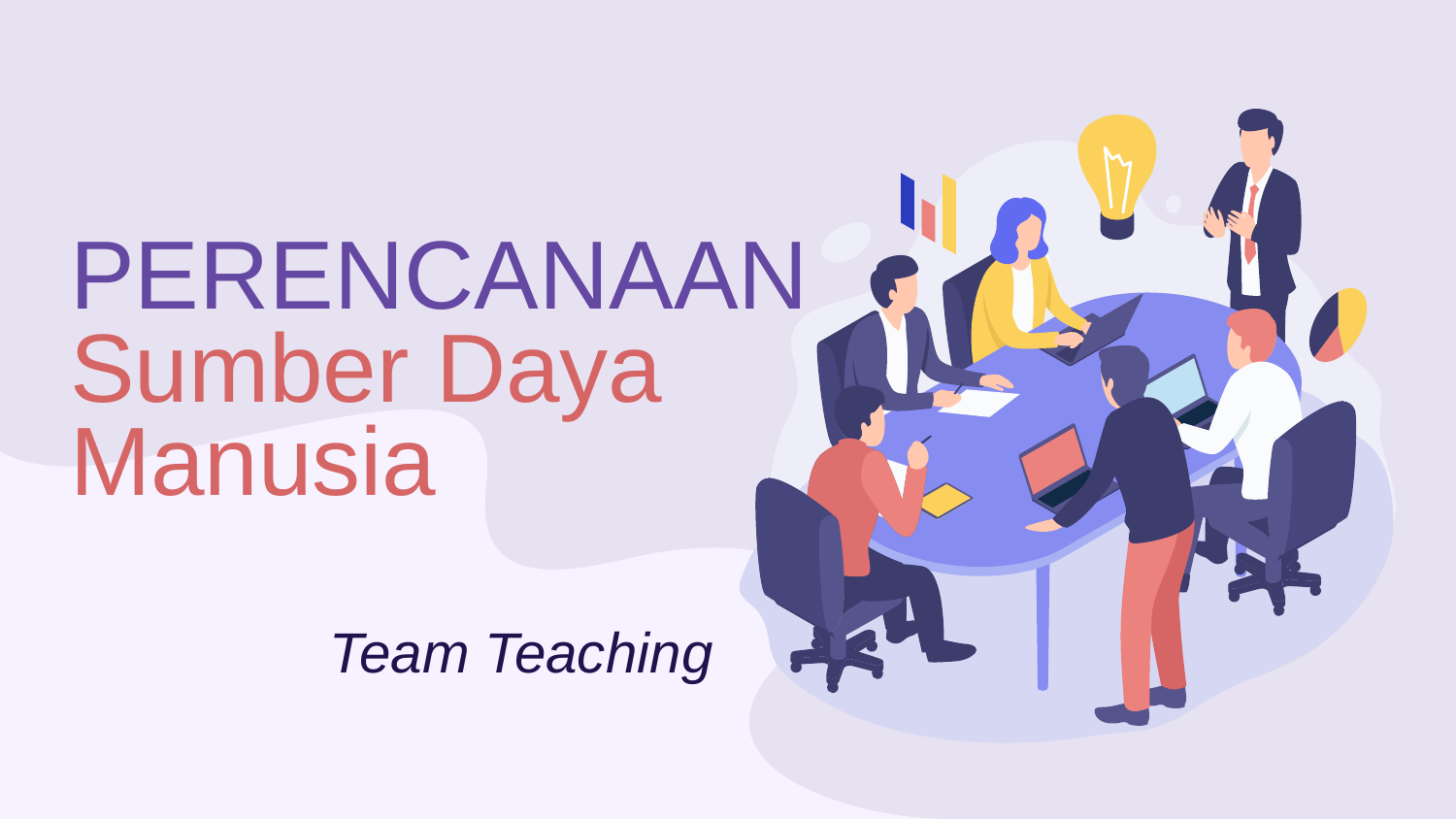

# PERENCANAAN Sumber Daya Manusia
Team Teaching